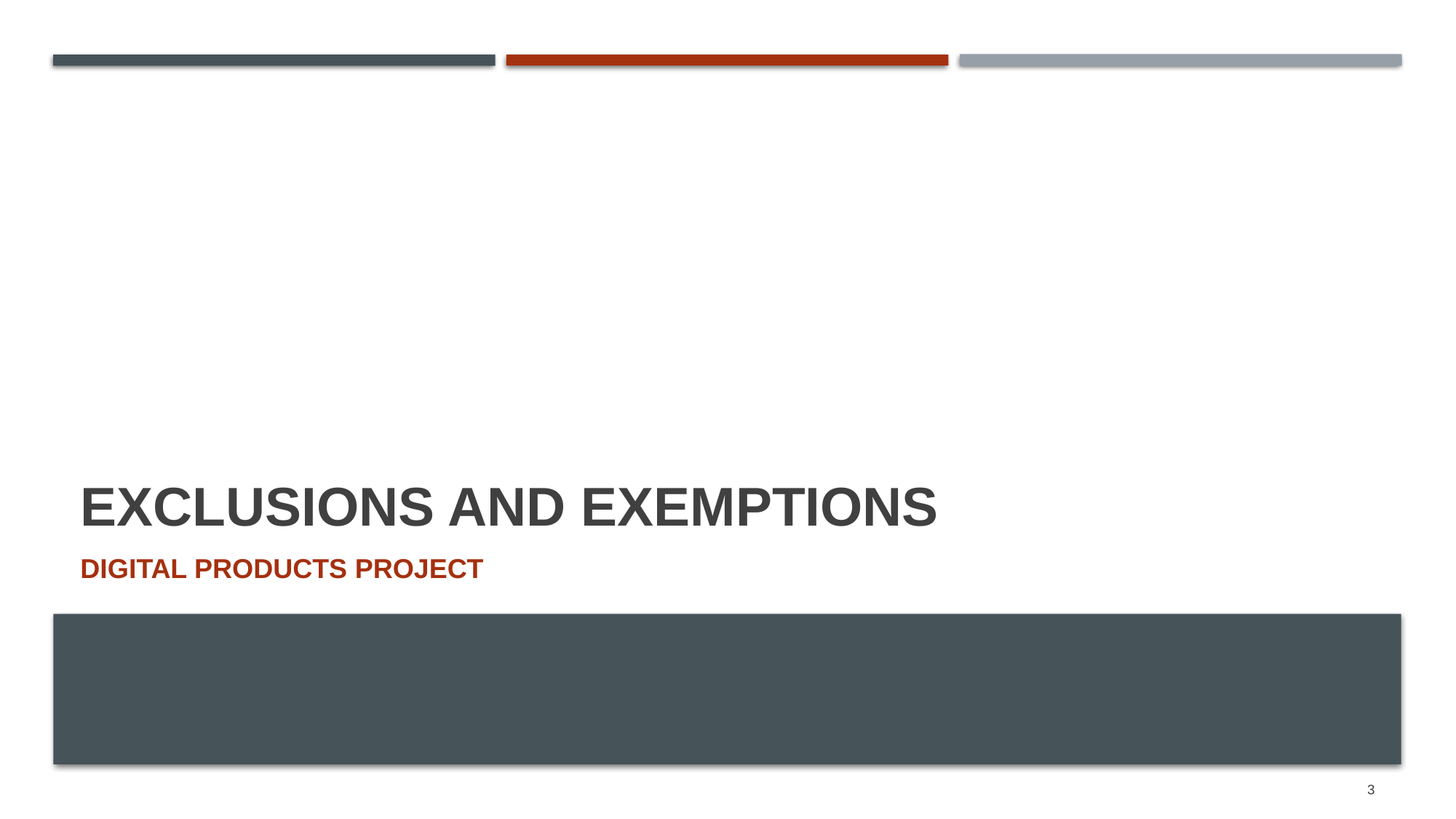

# Exclusions and Exemptions
Digital Products Project
3